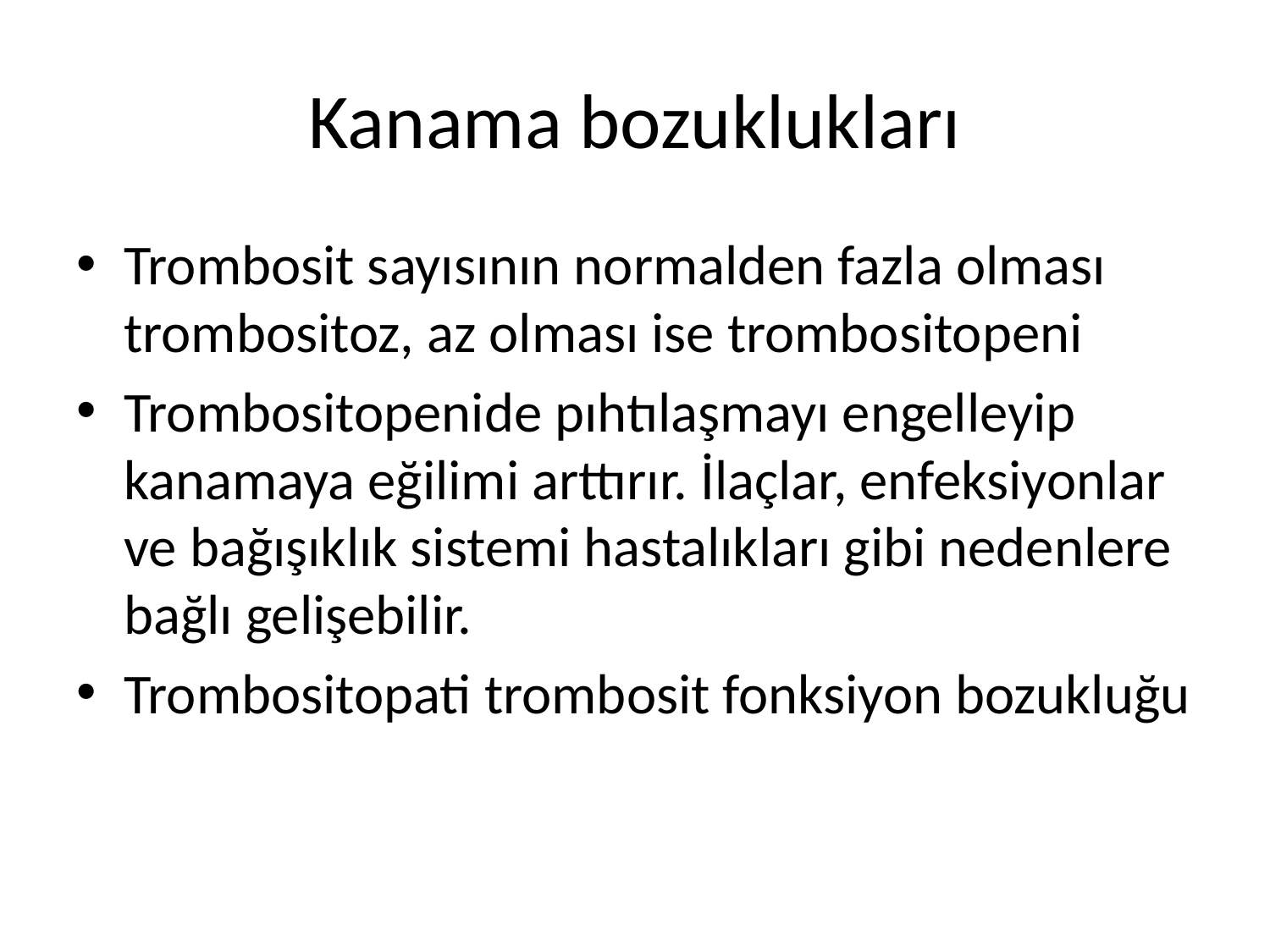

# Kanama bozuklukları
Trombosit sayısının normalden fazla olması trombositoz, az olması ise trombositopeni
Trombositopenide pıhtılaşmayı engelleyip kanamaya eğilimi arttırır. İlaçlar, enfeksiyonlar ve bağışıklık sistemi hastalıkları gibi nedenlere bağlı gelişebilir.
Trombositopati trombosit fonksiyon bozukluğu